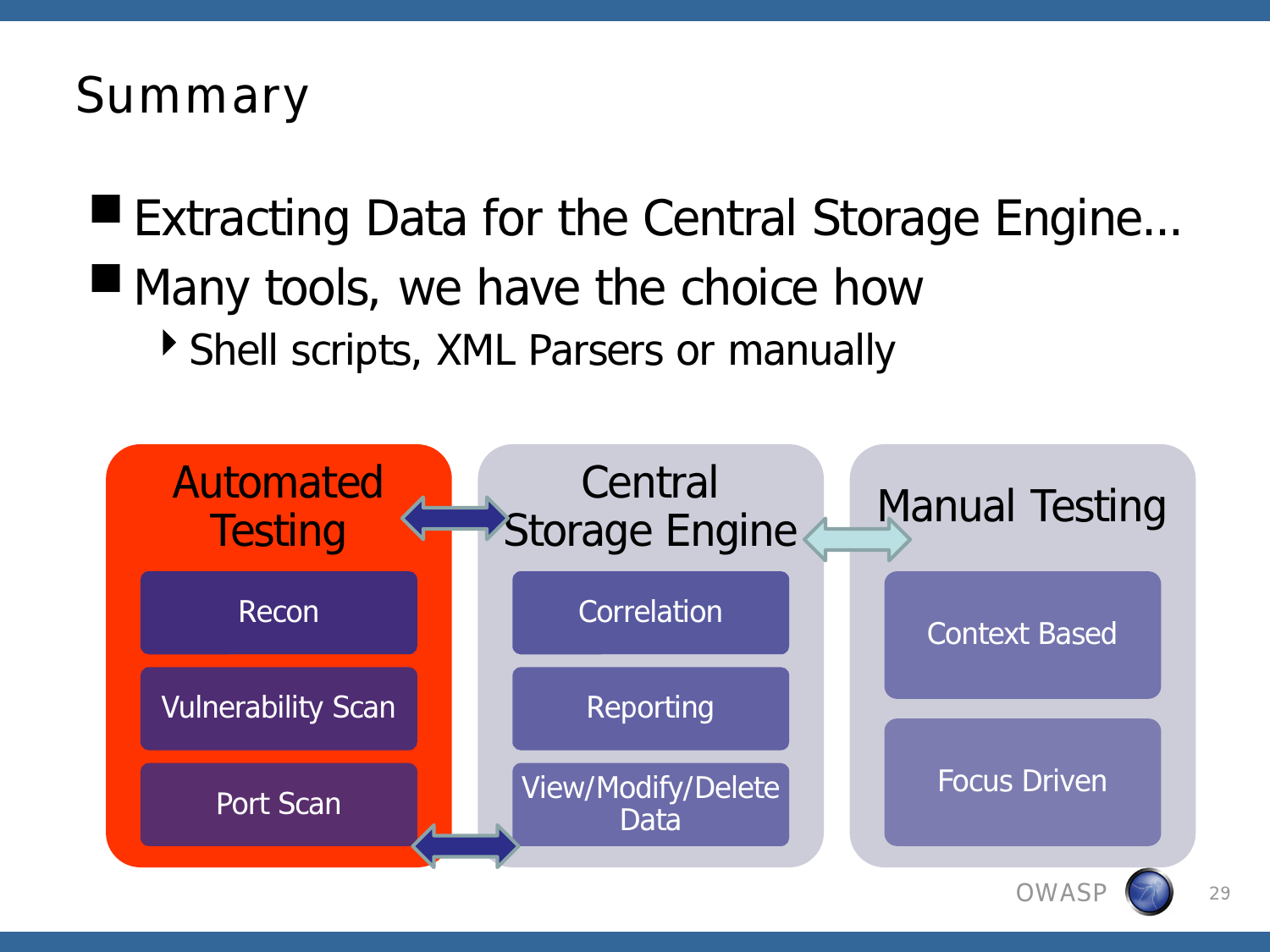

# Summary
Extracting Data for the Central Storage Engine…
Many tools, we have the choice how
Shell scripts, XML Parsers or manually
Automated Testing
Recon
Vulnerability Scan
Port Scan
Central Storage Engine
Correlation
Reporting
View/Modify/Delete Data
Manual Testing
Context Based
Focus Driven

29